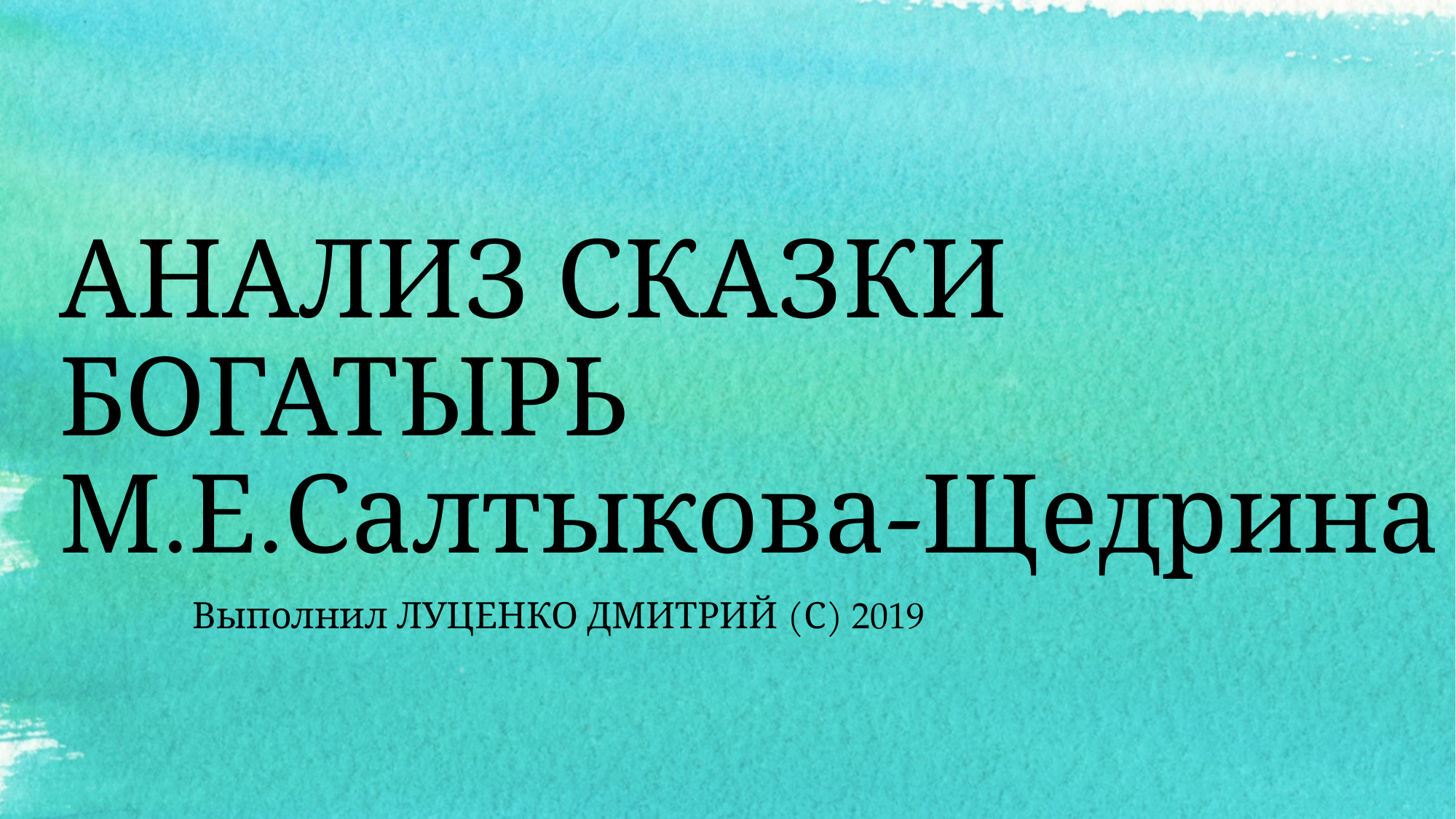

# АНАЛИЗ СКАЗКИ БОГАТЫРЬ М.Е.Салтыкова-Щедрина
Выполнил ЛУЦЕНКО ДМИТРИЙ (С) 2019